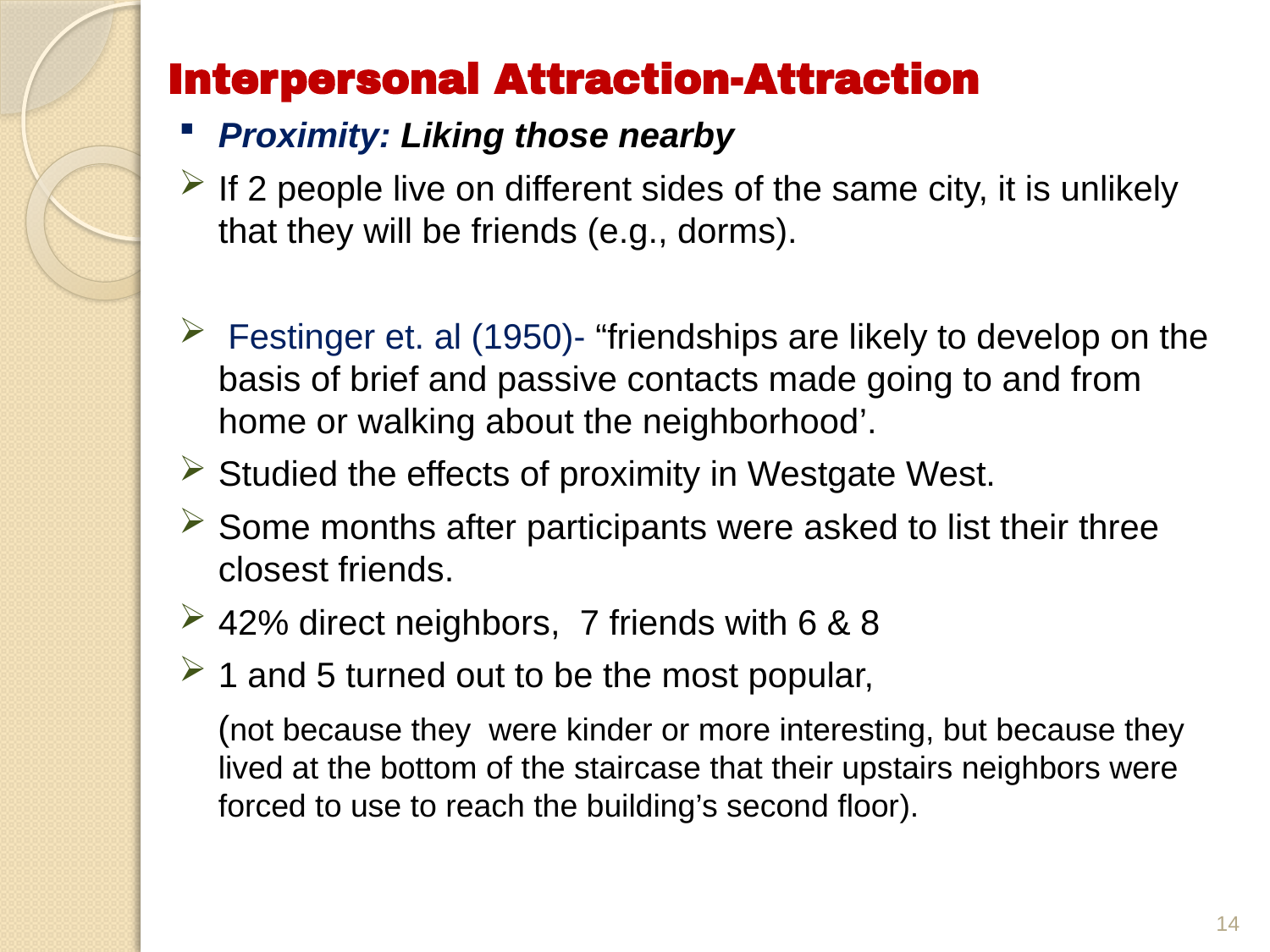

# Interpersonal Attraction-Attraction
Proximity: Liking those nearby
If 2 people live on different sides of the same city, it is unlikely that they will be friends (e.g., dorms).

 Festinger et. al (1950)- “friendships are likely to develop on the basis of brief and passive contacts made going to and from home or walking about the neighborhood’.
Studied the effects of proximity in Westgate West.
Some months after participants were asked to list their three closest friends.
42% direct neighbors,  7 friends with 6 & 8
1 and 5 turned out to be the most popular,
    (not because they  were kinder or more interesting, but because they lived at the bottom of the staircase that their upstairs neighbors were forced to use to reach the building’s second floor).

14